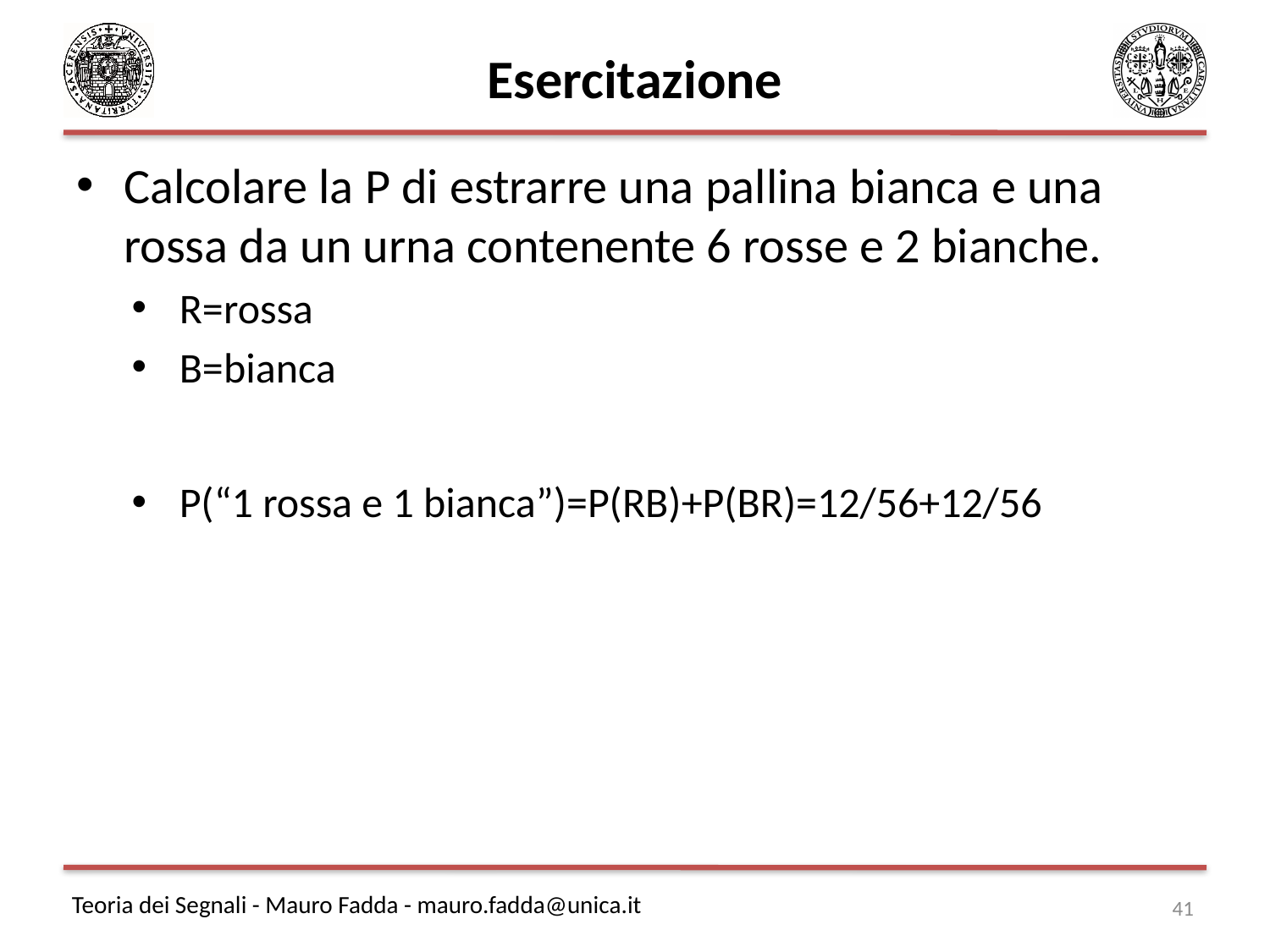

# Esercitazione
Calcolare la P di estrarre una pallina bianca e una rossa da un urna contenente 6 rosse e 2 bianche.
R=rossa
B=bianca

P(“1 rossa e 1 bianca”)=P(RB)+P(BR)=12/56+12/56

41